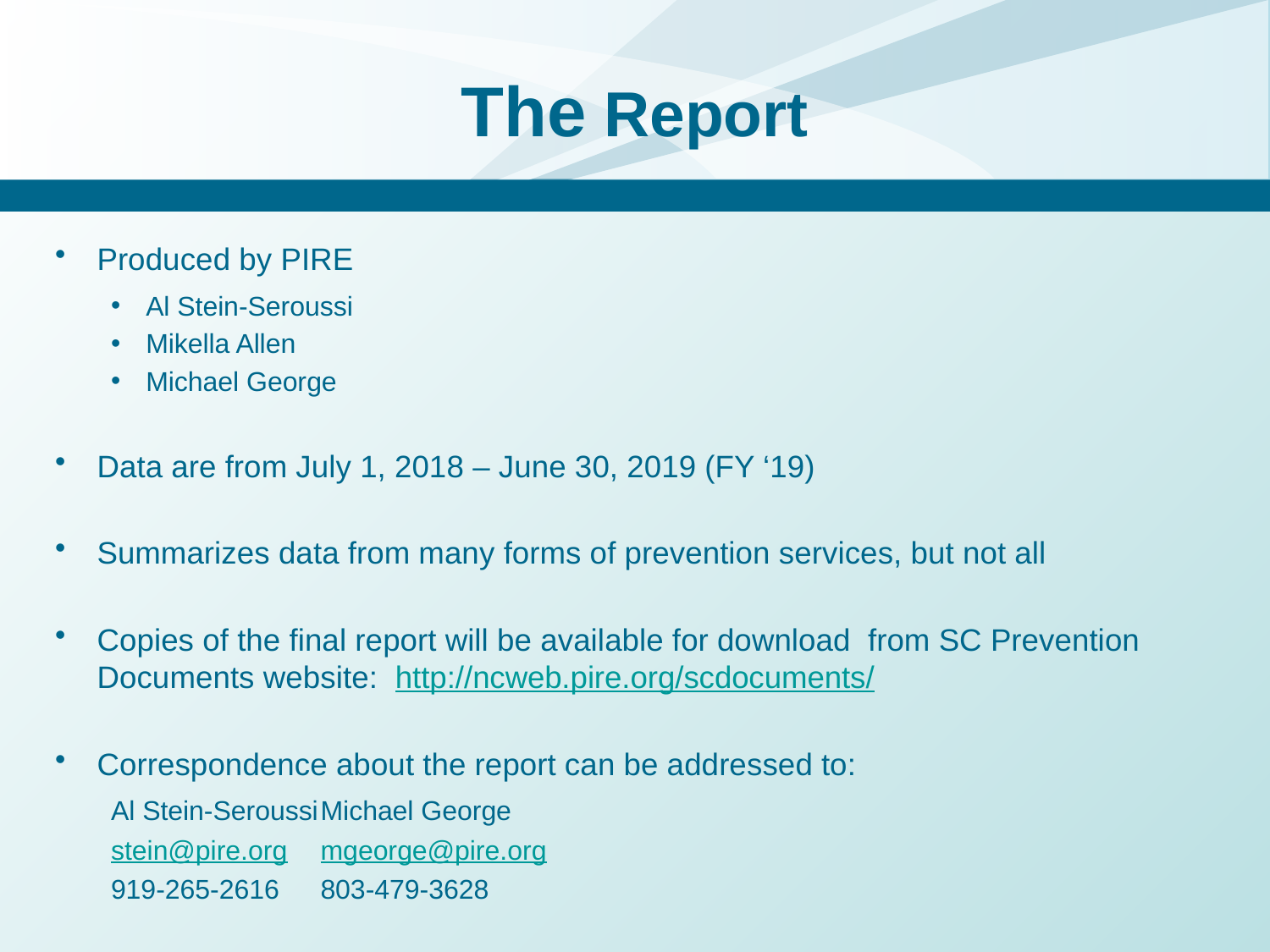

# The Report
Produced by PIRE
Al Stein-Seroussi
Mikella Allen
Michael George

Data are from July 1, 2018 – June 30, 2019 (FY ‘19)

Summarizes data from many forms of prevention services, but not all

Copies of the final report will be available for download  from SC Prevention Documents website:  http://ncweb.pire.org/scdocuments/

Correspondence about the report can be addressed to:
Al Stein-Seroussi	Michael George
stein@pire.org	mgeorge@pire.org
919-265-2616	803-479-3628